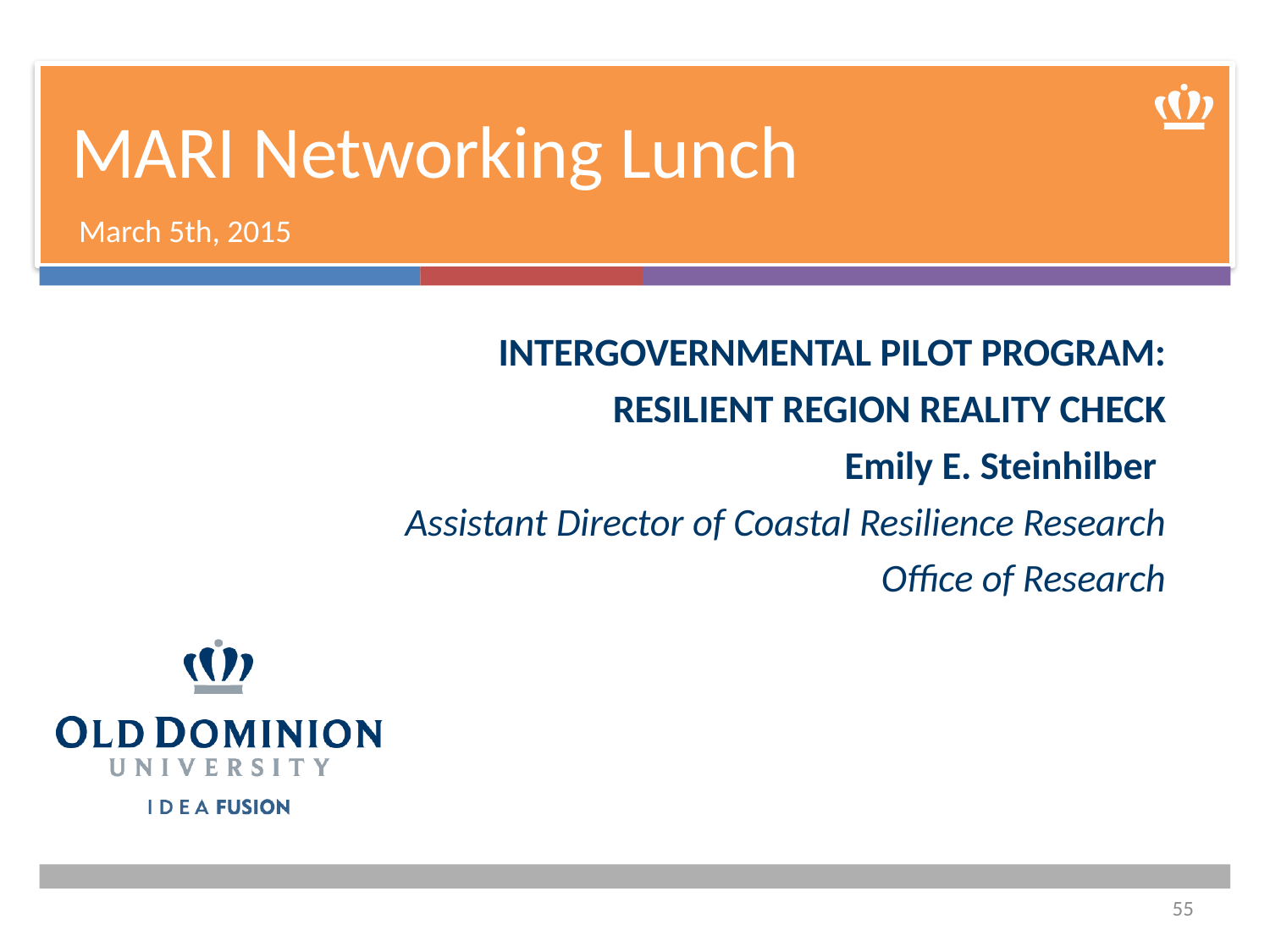

# MARI Networking Lunch
March 5th, 2015
INTERGOVERNMENTAL PILOT PROGRAM:
RESILIENT REGION REALITY CHECK
Emily E. Steinhilber
Assistant Director of Coastal Resilience Research
Office of Research
55